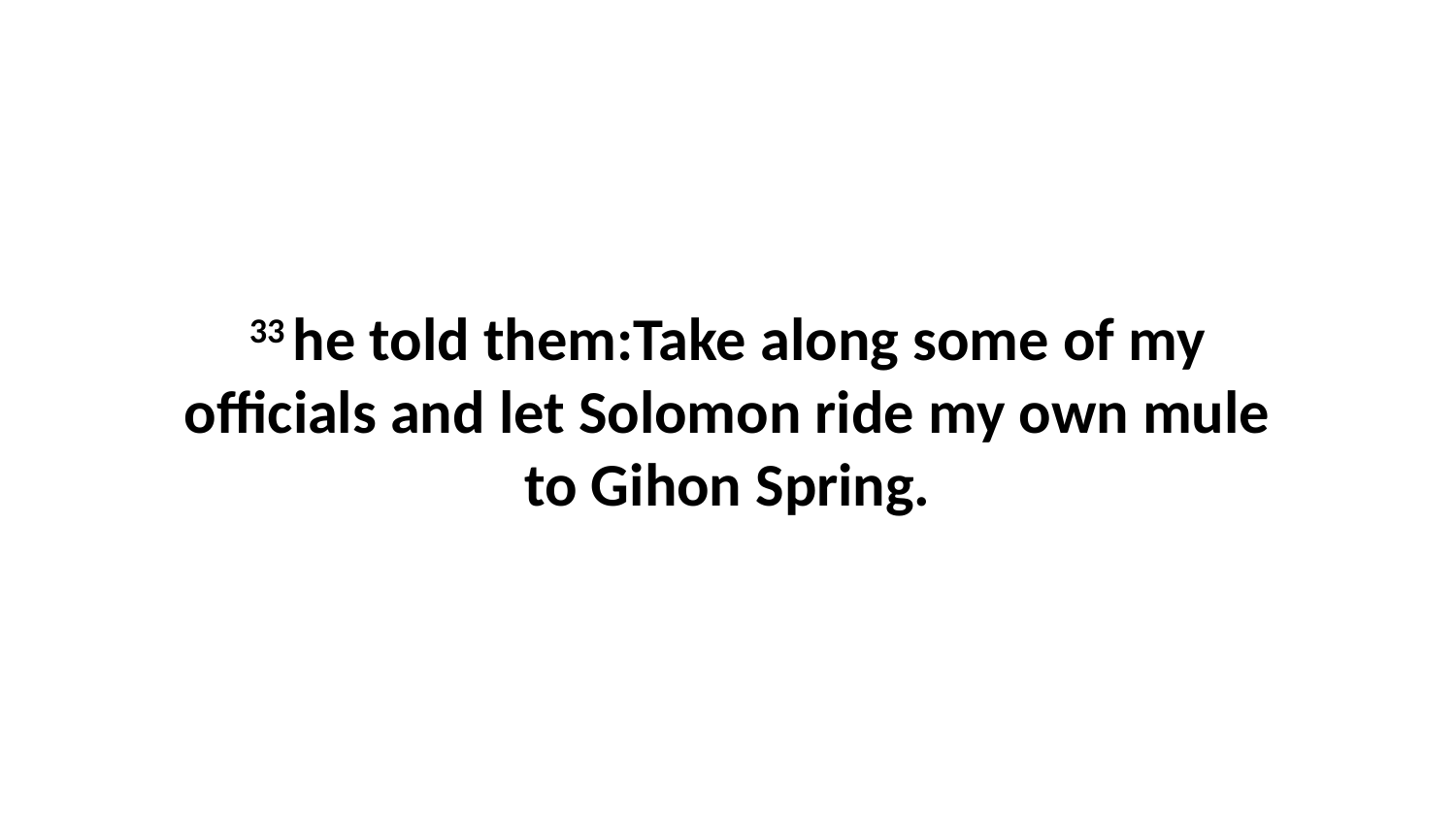

33 he told them:Take along some of my officials and let Solomon ride my own mule to Gihon Spring.